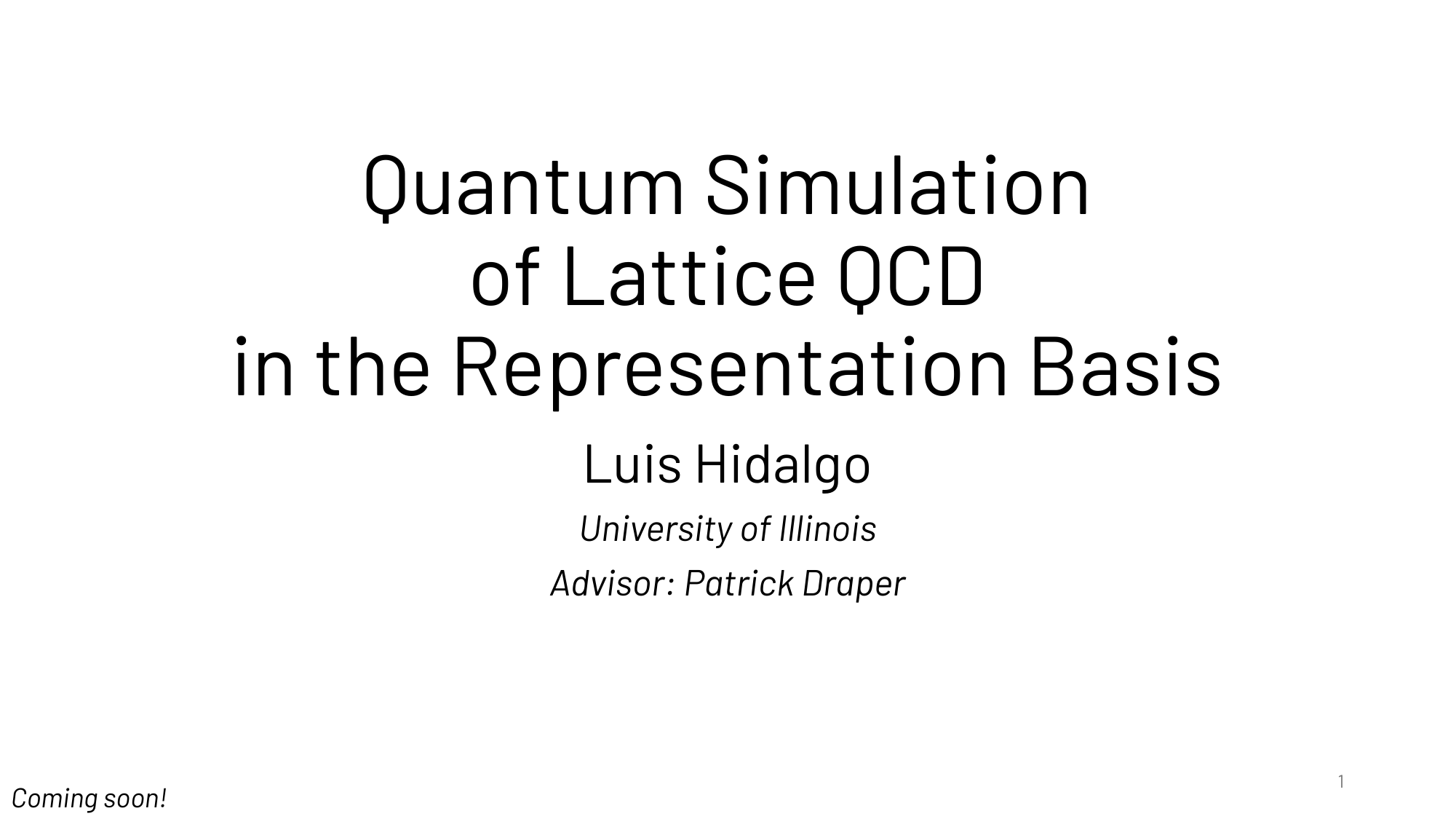

# Quantum Simulation of Lattice QCD in the Representation Basis
Luis Hidalgo
University of Illinois
Advisor: Patrick Draper
1
Coming soon!